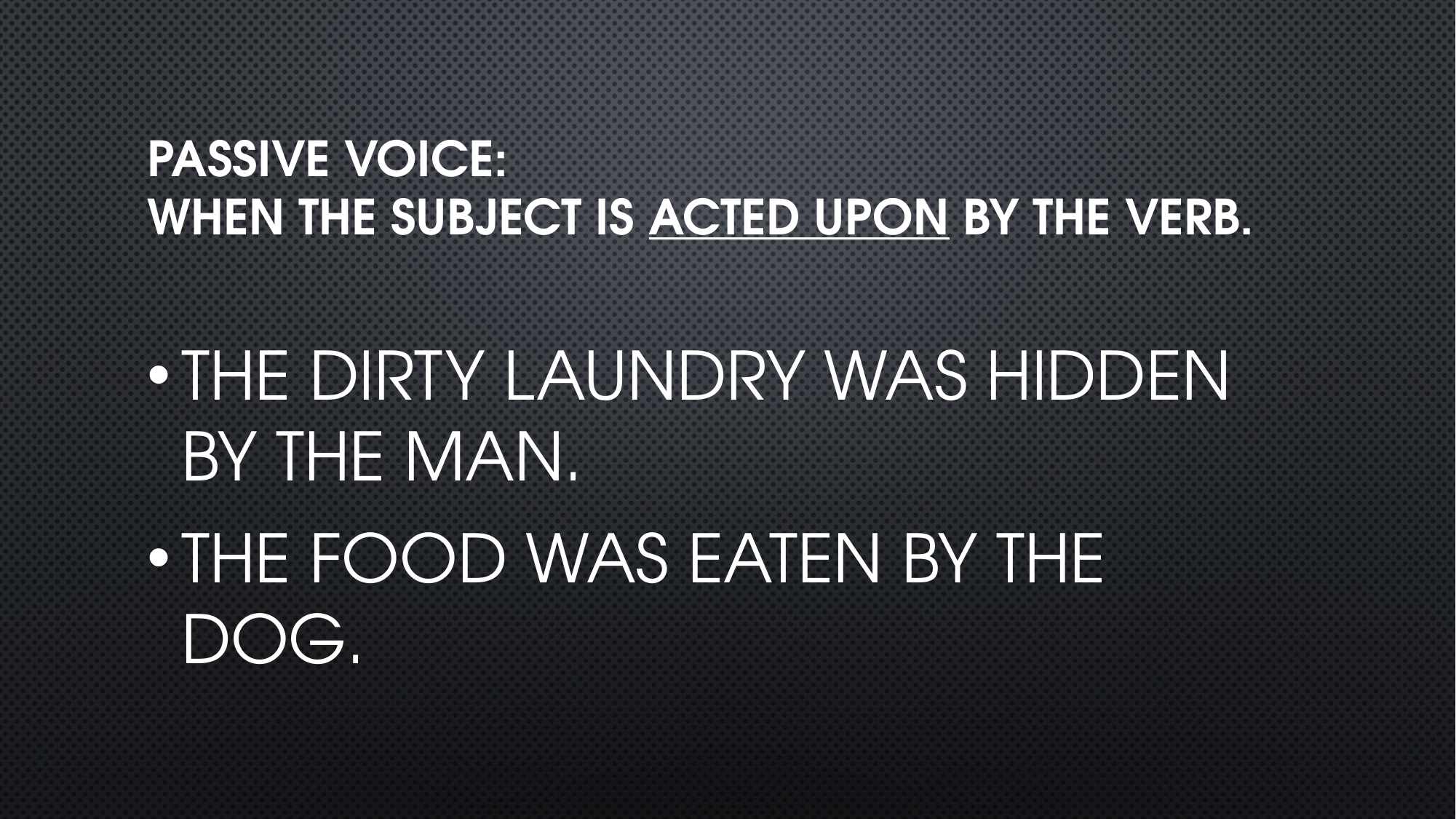

# Passive VOICE: When the subject is Acted upon by the verb.
The dirty laundry was hidden by the man.
The food was eaten by the dog.